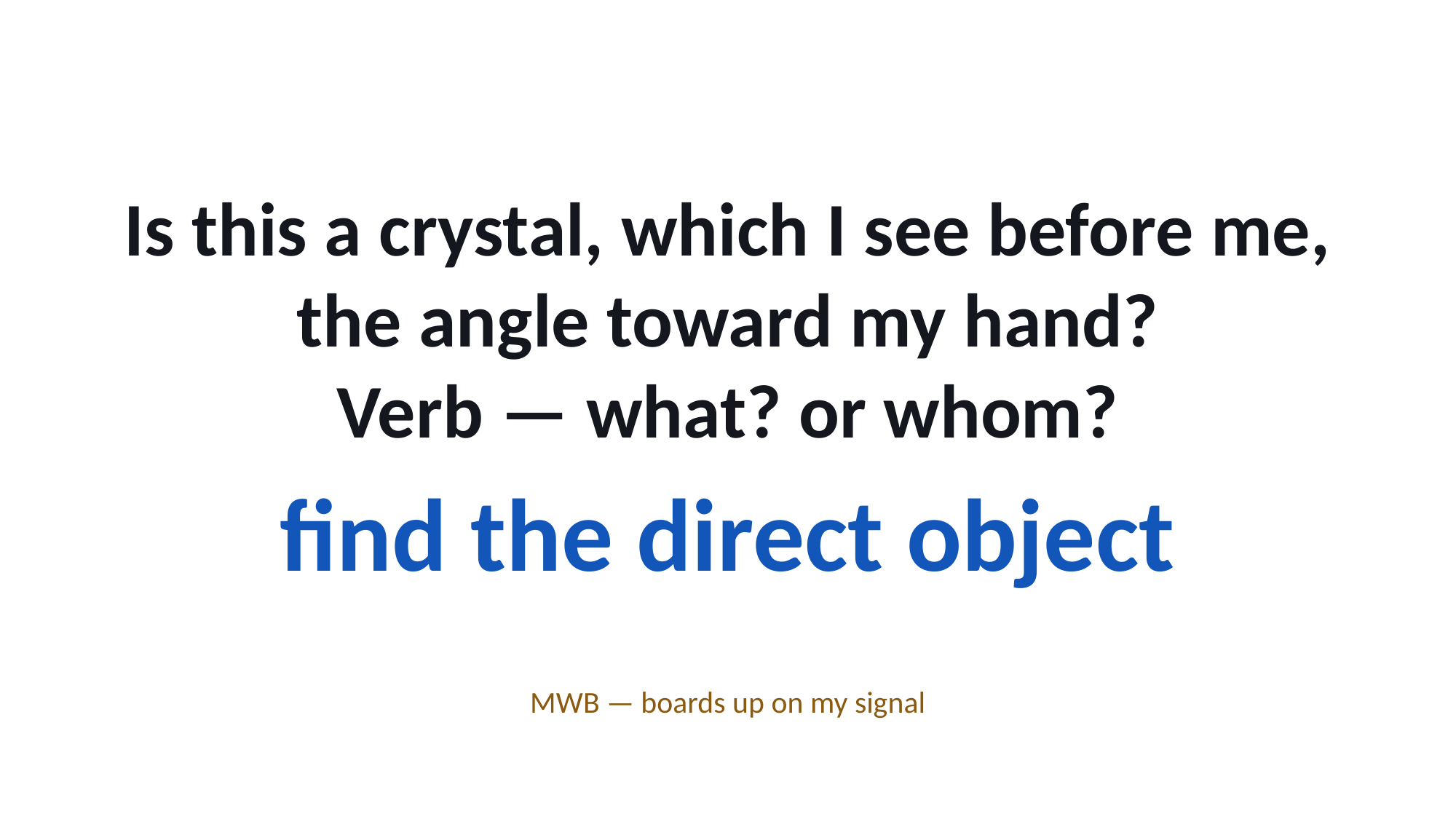

Is this a crystal, which I see before me, the angle toward my hand?
Verb — what? or whom?
find the direct object
MWB — boards up on my signal